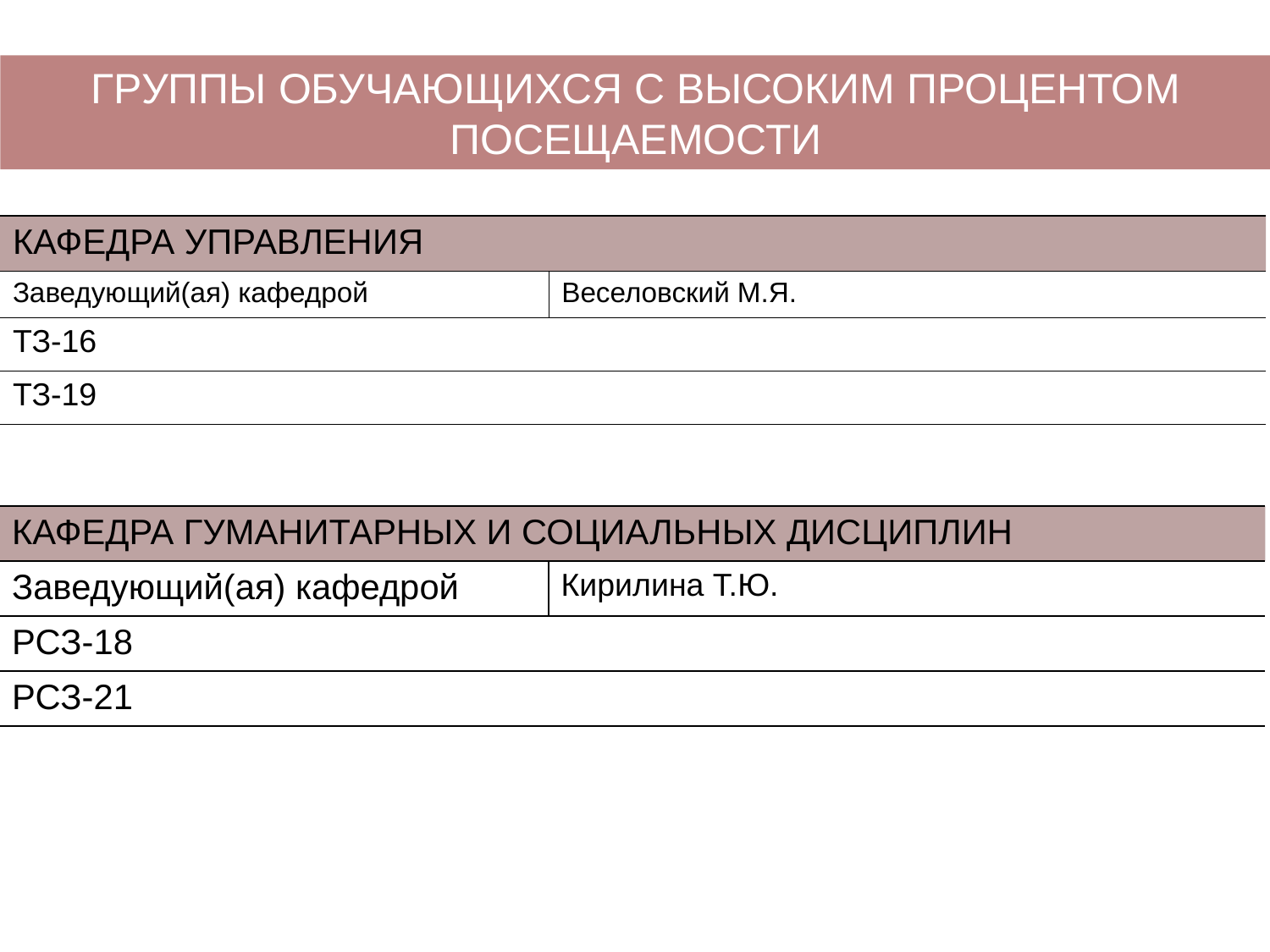

ГРУППЫ ОБУЧАЮЩИХСЯ С ВЫСОКИМ ПРОЦЕНТОМ ПОСЕЩАЕМОСТИ
| КАФЕДРА УПРАВЛЕНИЯ |  |
| --- | --- |
| Заведующий(ая) кафедрой | Веселовский М.Я. |
| ТЗ-16 |  |
| ТЗ-19 |  |
| КАФЕДРА ГУМАНИТАРНЫХ И СОЦИАЛЬНЫХ ДИСЦИПЛИН |  |
| --- | --- |
| Заведующий(ая) кафедрой | Кирилина Т.Ю. |
| РСЗ-18 |  |
| РСЗ-21 |  |